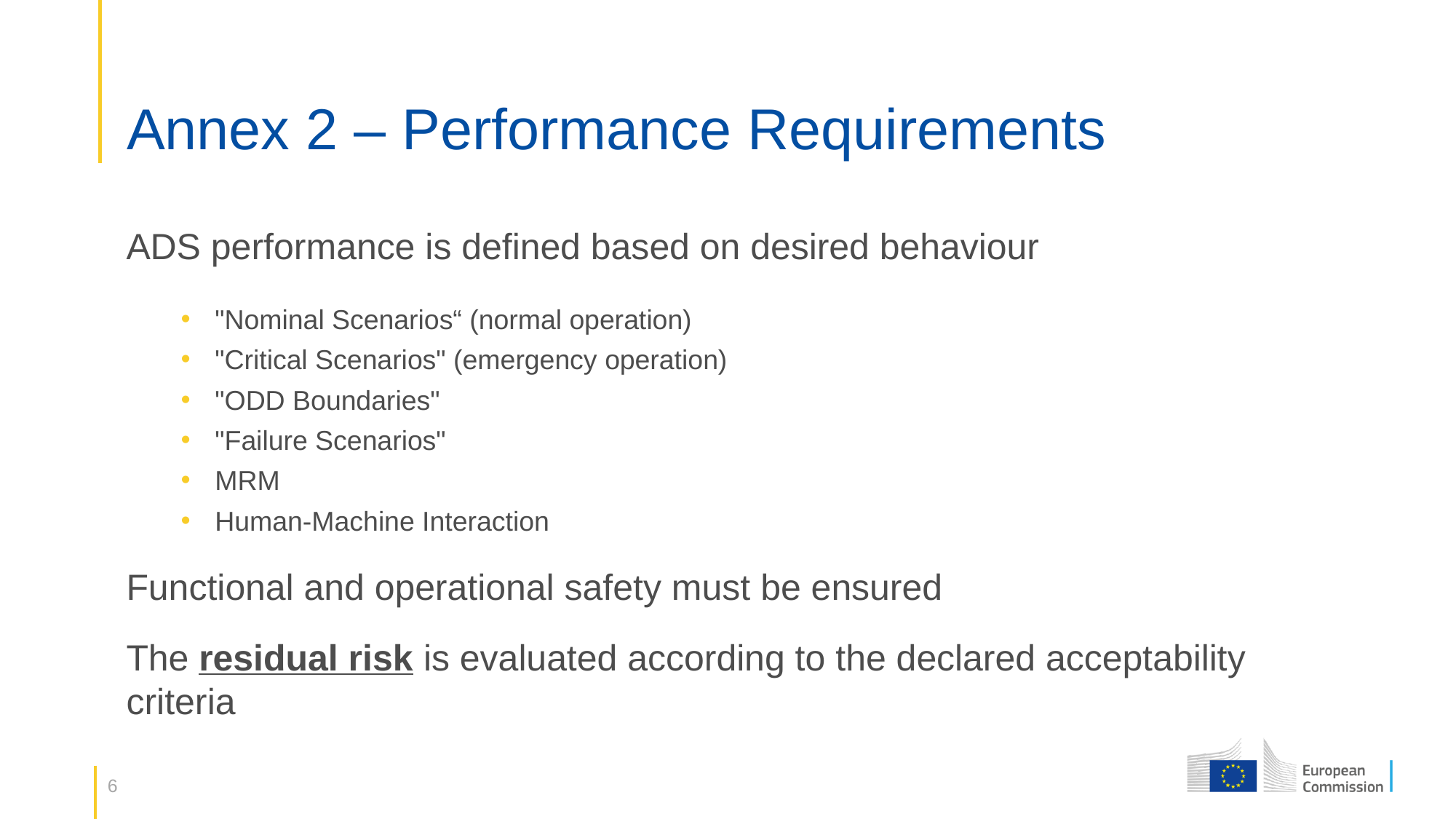

# Annex 2 – Performance Requirements
ADS performance is defined based on desired behaviour
"Nominal Scenarios“ (normal operation)
"Critical Scenarios" (emergency operation)
"ODD Boundaries"
"Failure Scenarios"
MRM
Human-Machine Interaction
Functional and operational safety must be ensured
The residual risk is evaluated according to the declared acceptability criteria